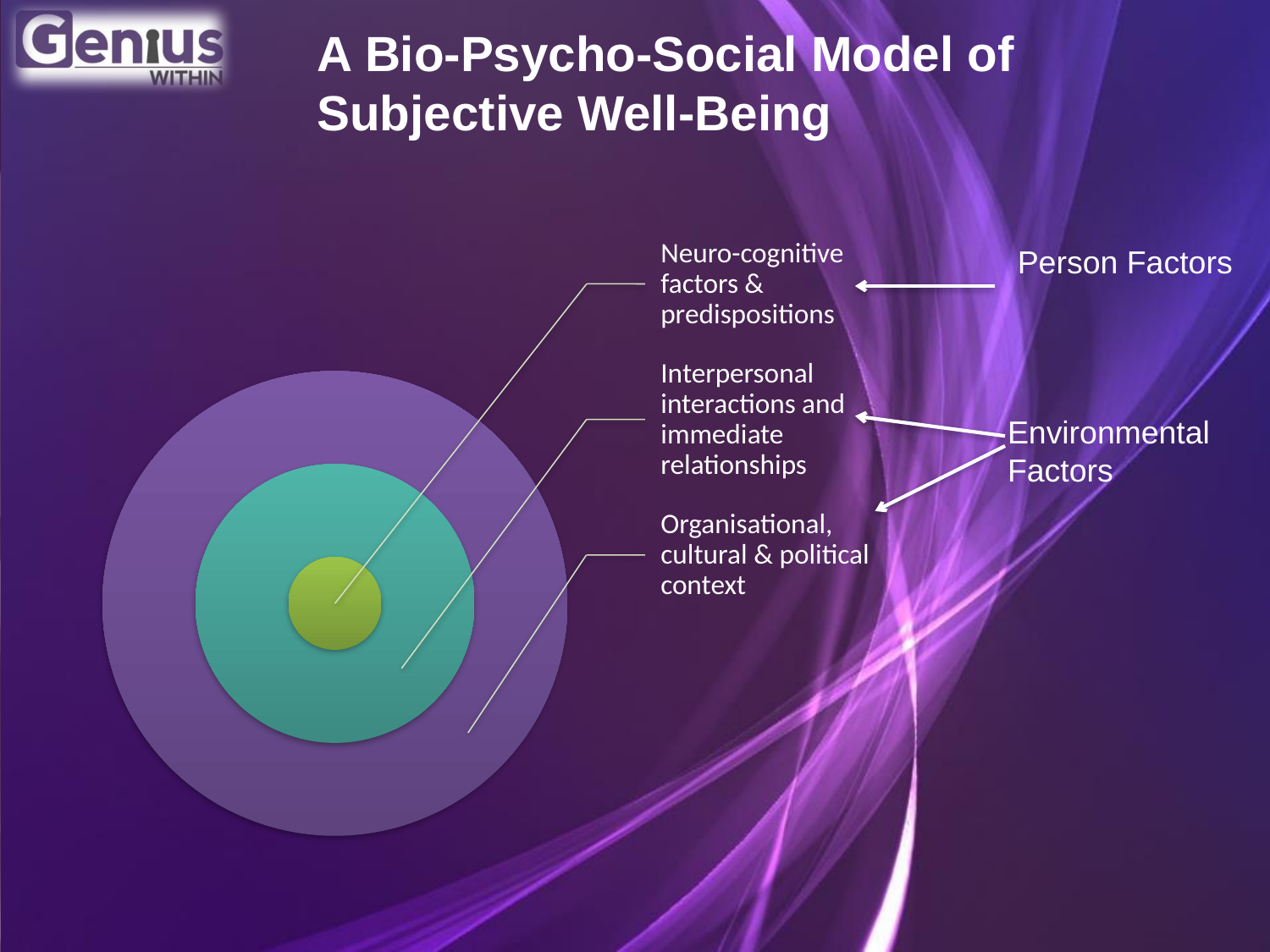

A Bio-Psycho-Social Model of Subjective Well-Being

Neuro-cognitive factors & predispositions
Interpersonal interactions and immediate relationships
Organisational, cultural & political context
Person Factors

Environmental Factors